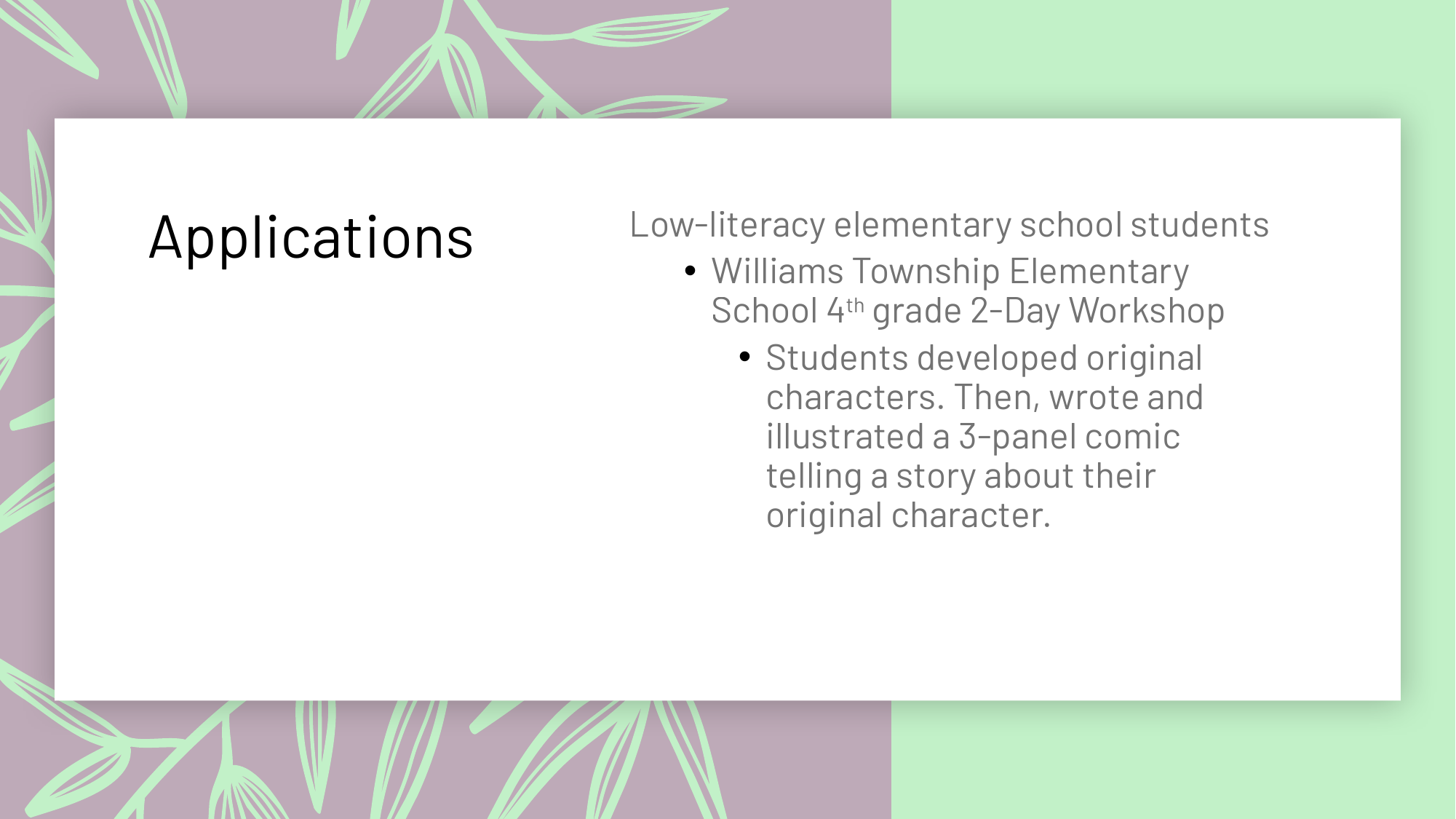

# Applications
Low-literacy elementary school students
Williams Township Elementary School 4th grade 2-Day Workshop
Students developed original characters. Then, wrote and illustrated a 3-panel comic telling a story about their original character.